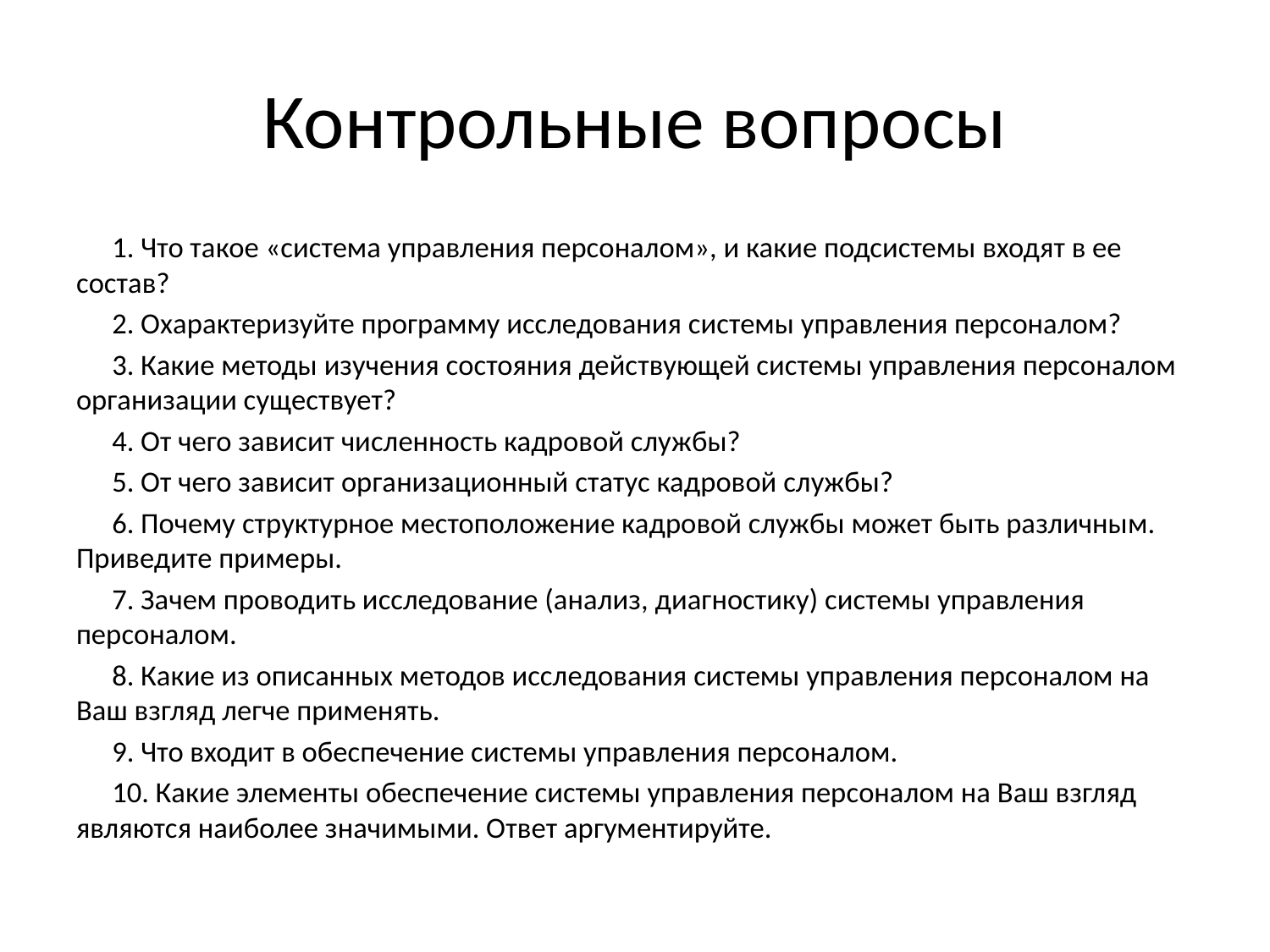

# Контрольные вопросы
1. Что такое «система управления персоналом», и какие подсистемы входят в ее состав?
2. Охарактеризуйте программу исследования системы управления персоналом?
3. Какие методы изучения состояния действующей системы управления персоналом организации существует?
4. От чего зависит численность кадровой службы?
5. От чего зависит организационный статус кадровой службы?
6. Почему структурное местоположение кадровой службы может быть различным. Приведите примеры.
7. Зачем проводить исследование (анализ, диагностику) системы управления персоналом.
8. Какие из описанных методов исследования системы управления персоналом на Ваш взгляд легче применять.
9. Что входит в обеспечение системы управления персоналом.
10. Какие элементы обеспечение системы управления персоналом на Ваш взгляд являются наиболее значимыми. Ответ аргументируйте.